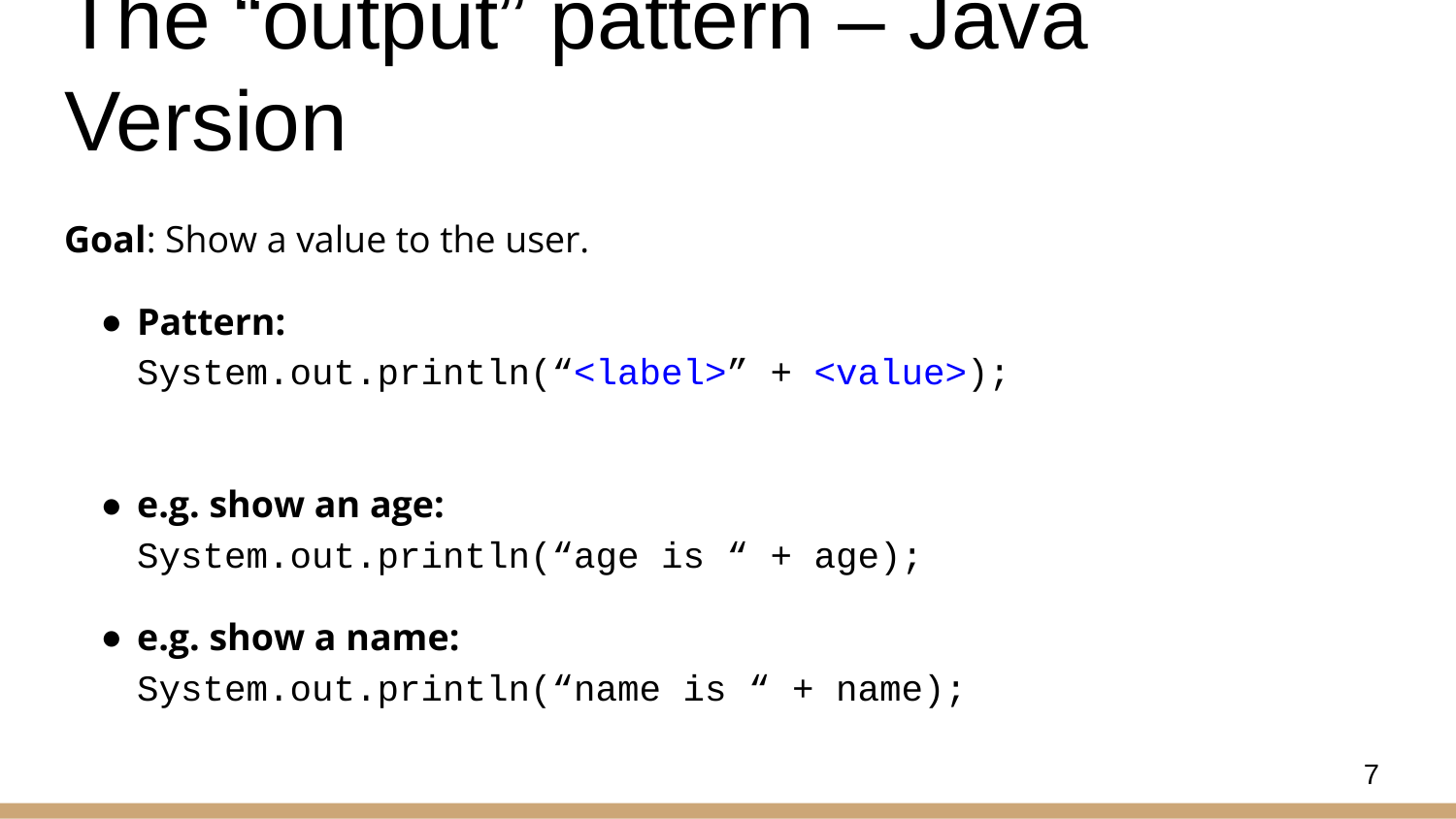

# The “output” pattern – Java Version
Goal: Show a value to the user.
Pattern:
System.out.println(“<label>” + <value>);
e.g. show an age:
System.out.println(“age is “ + age);
e.g. show a name:
System.out.println(“name is “ + name);
7